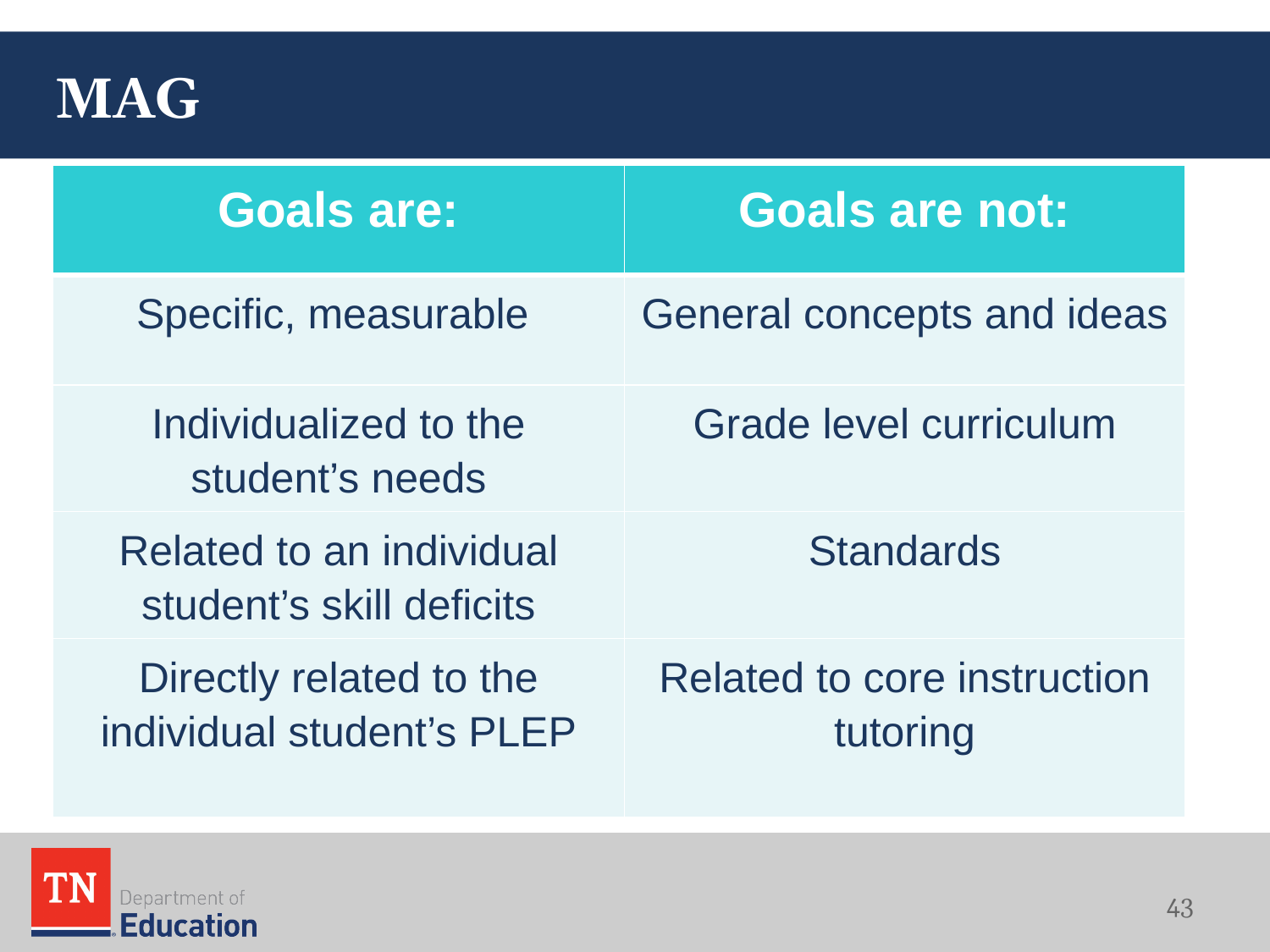

# MAG
| Goals are: | Goals are not: |
| --- | --- |
| Specific, measurable | General concepts and ideas |
| Individualized to the student’s needs | Grade level curriculum |
| Related to an individual student’s skill deficits | Standards |
| Directly related to the individual student’s PLEP | Related to core instruction tutoring |

43